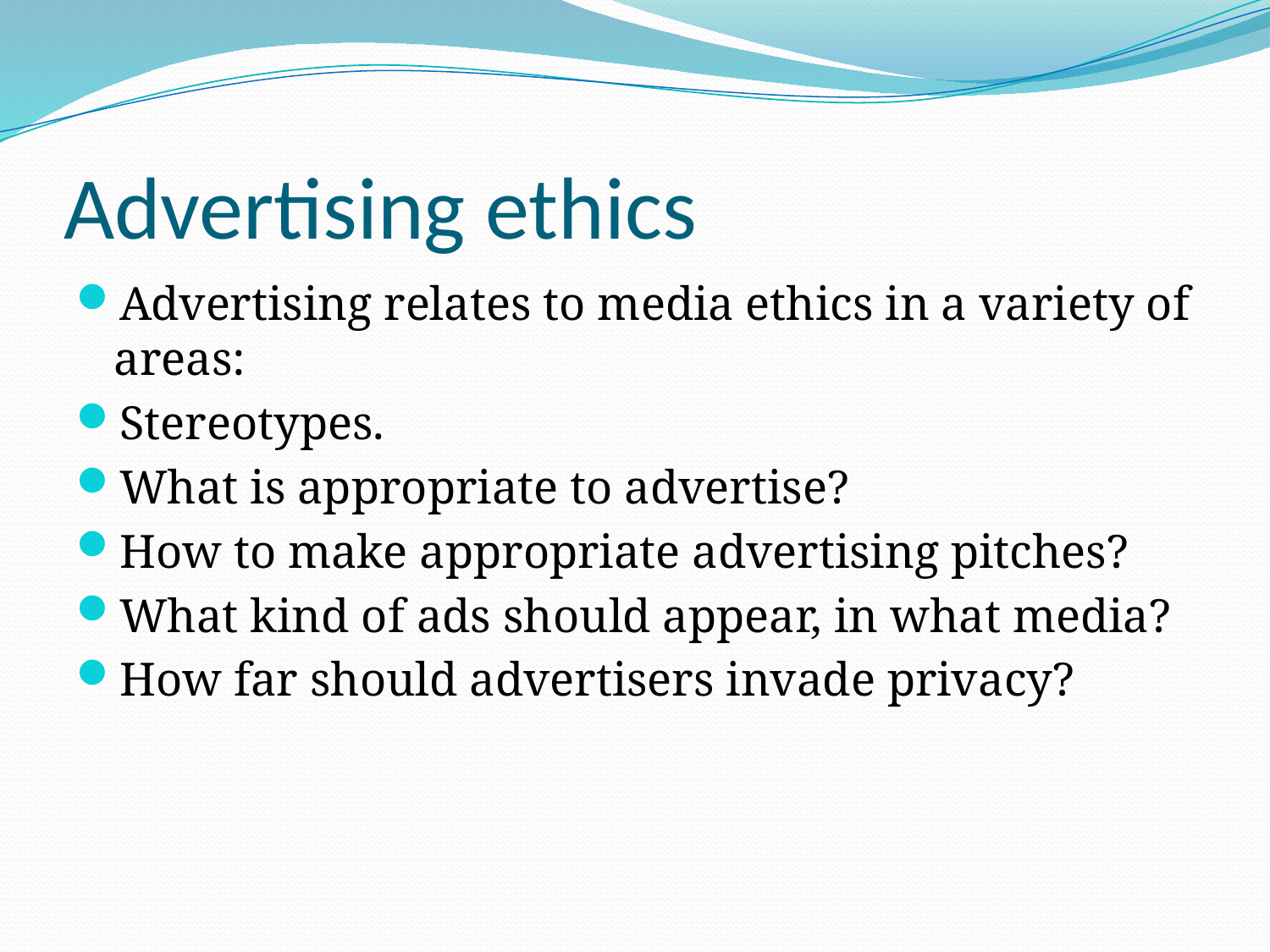

# Advertising ethics
Advertising relates to media ethics in a variety of areas:
Stereotypes.
What is appropriate to advertise?
How to make appropriate advertising pitches?
What kind of ads should appear, in what media?
How far should advertisers invade privacy?